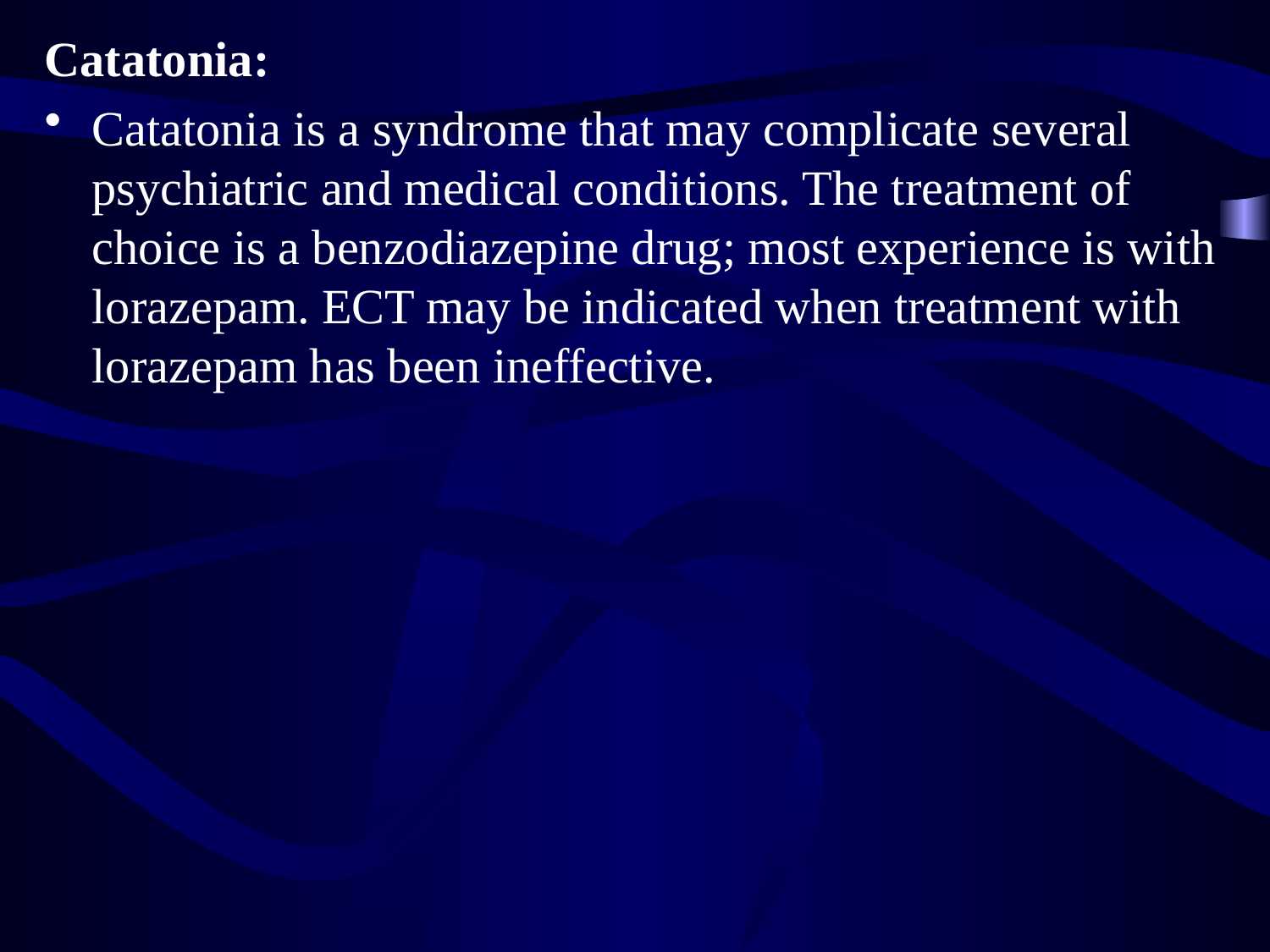

Catatonia:
Catatonia is a syndrome that may complicate several psychiatric and medical conditions. The treatment of choice is a benzodiazepine drug; most experience is with lorazepam. ECT may be indicated when treatment with lorazepam has been ineffective.